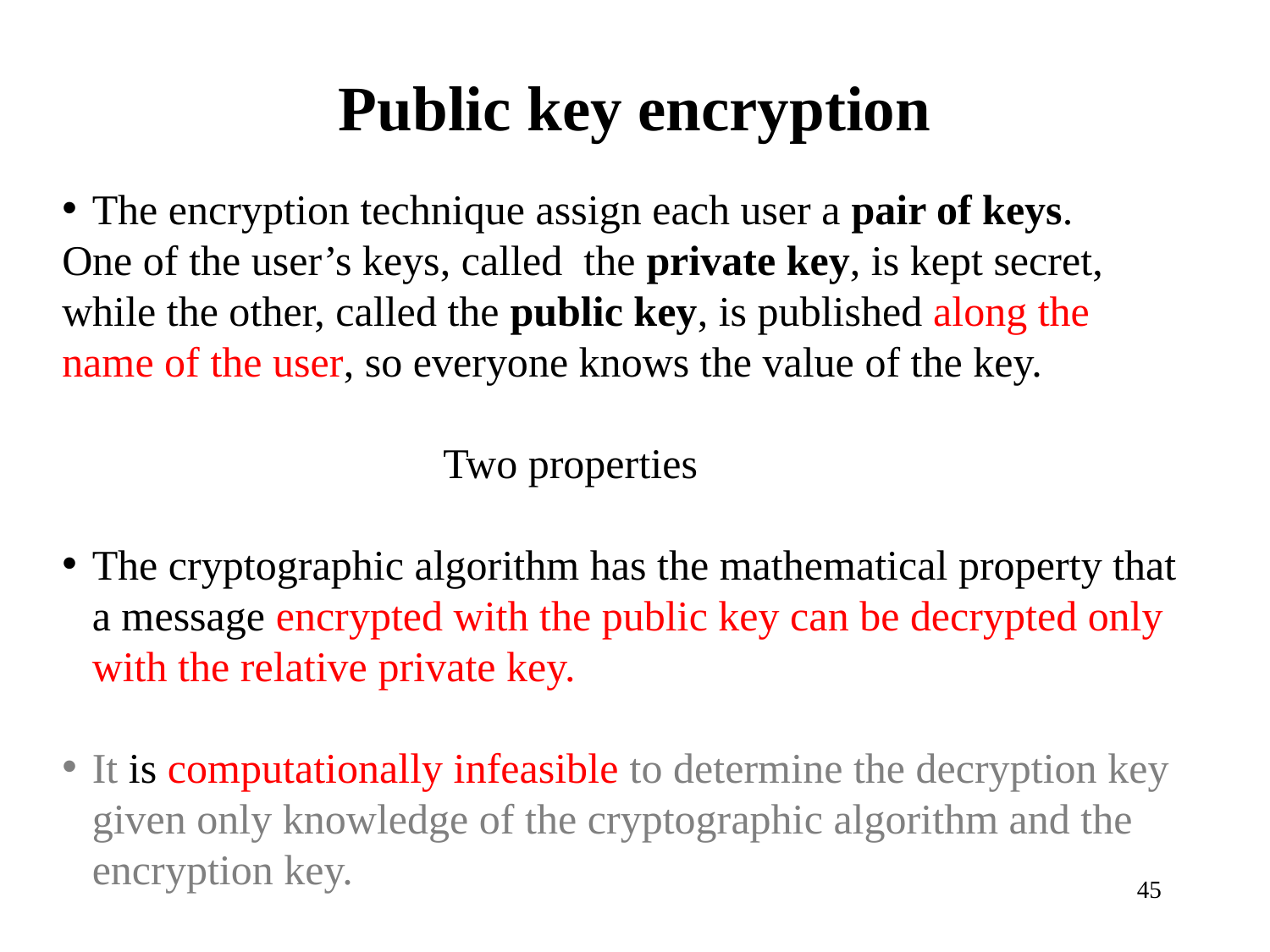

# Public key encryption
The encryption technique assign each user a pair of keys.
One of the user’s keys, called  the private key, is kept secret, while the other, called the public key, is published along the name of the user, so everyone knows the value of the key.

			Two properties

The cryptographic algorithm has the mathematical property that a message encrypted with the public key can be decrypted only with the relative private key.

It is computationally infeasible to determine the decryption key given only knowledge of the cryptographic algorithm and the encryption key.

45